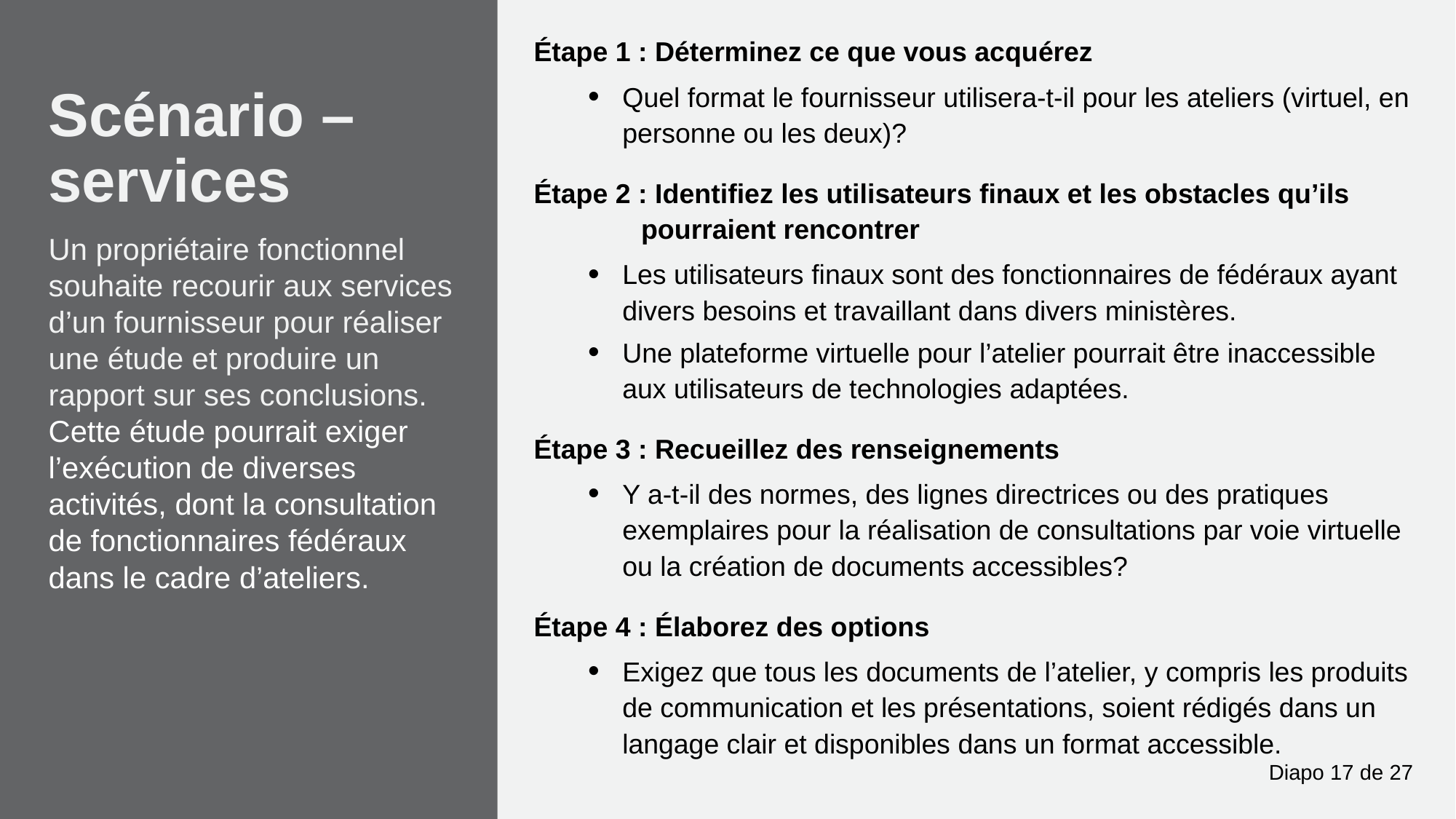

Étape 1 : Déterminez ce que vous acquérez
Quel format le fournisseur utilisera-t-il pour les ateliers (virtuel, en personne ou les deux)?
Étape 2 : Identifiez les utilisateurs finaux et les obstacles qu’ils pourraient rencontrer
Les utilisateurs finaux sont des fonctionnaires de fédéraux ayant divers besoins et travaillant dans divers ministères.
Une plateforme virtuelle pour l’atelier pourrait être inaccessible aux utilisateurs de technologies adaptées.
Étape 3 : Recueillez des renseignements
Y a-t-il des normes, des lignes directrices ou des pratiques exemplaires pour la réalisation de consultations par voie virtuelle ou la création de documents accessibles?
Étape 4 : Élaborez des options
Exigez que tous les documents de l’atelier, y compris les produits de communication et les présentations, soient rédigés dans un langage clair et disponibles dans un format accessible.
# Scénario – services
Un propriétaire fonctionnel souhaite recourir aux services d’un fournisseur pour réaliser une étude et produire un rapport sur ses conclusions. Cette étude pourrait exiger l’exécution de diverses activités, dont la consultation de fonctionnaires fédéraux dans le cadre d’ateliers.